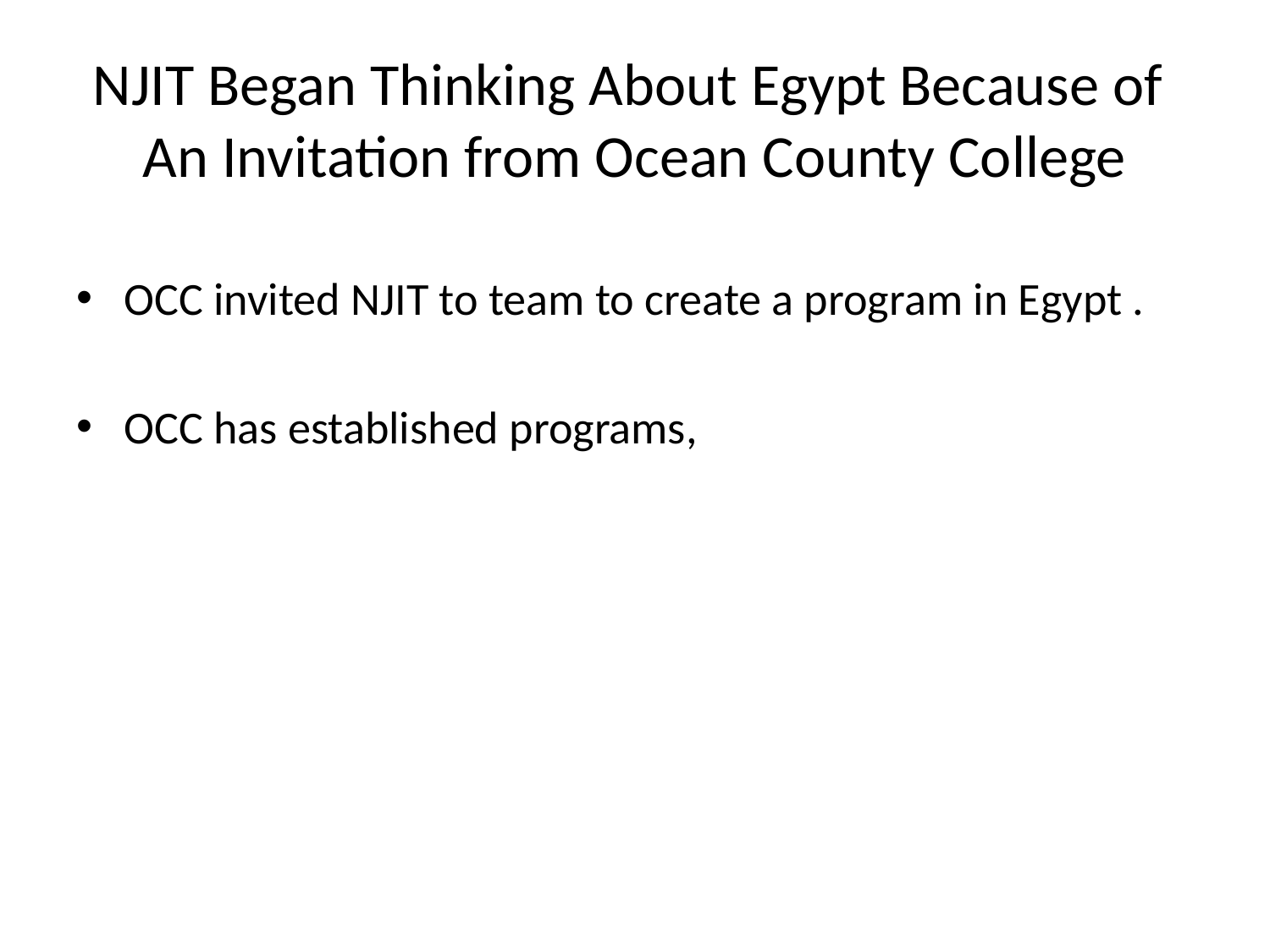

# NJIT Began Thinking About Egypt Because of An Invitation from Ocean County College
OCC invited NJIT to team to create a program in Egypt .

OCC has established programs,